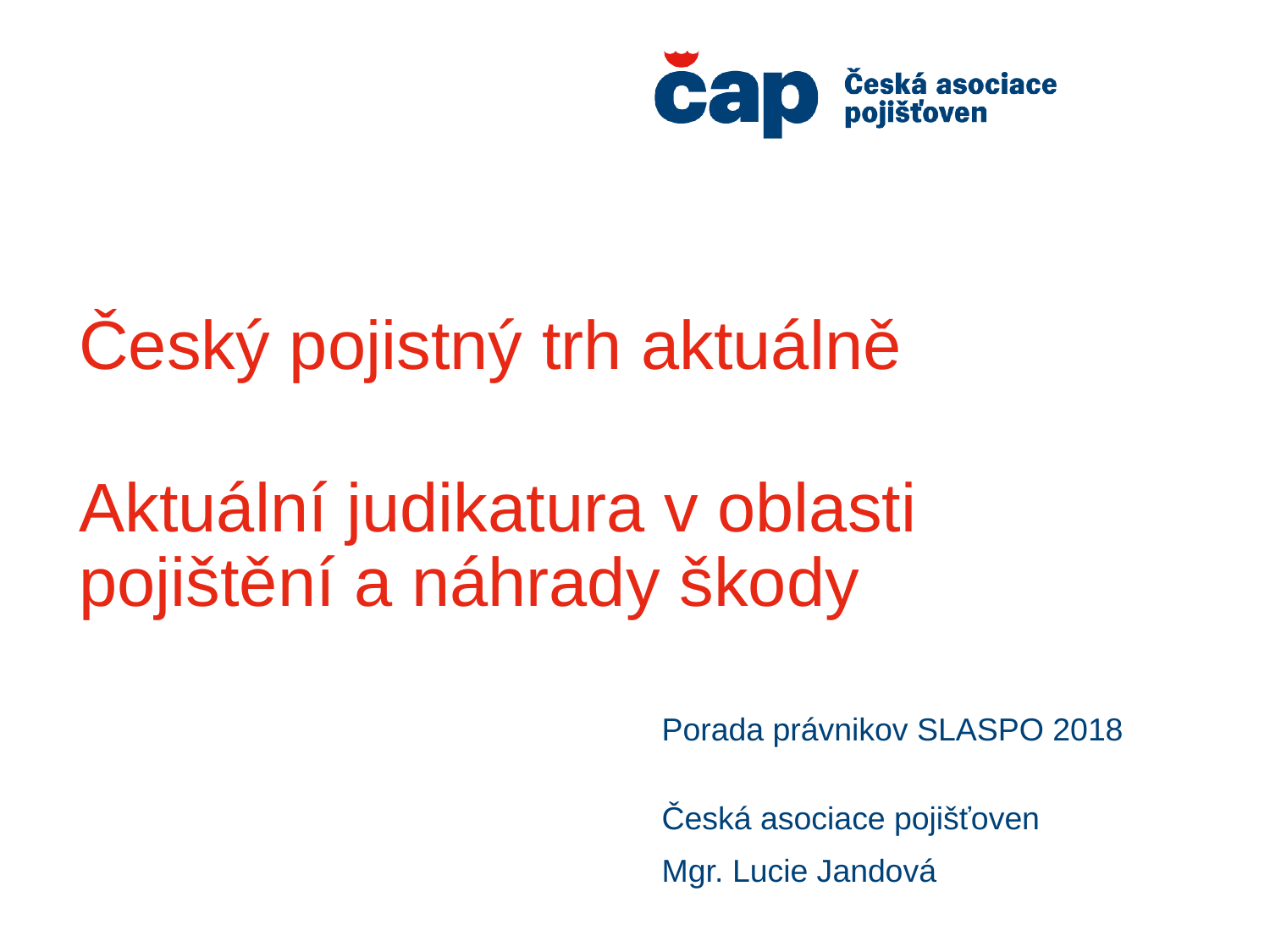

Český pojistný trh aktuálně

Aktuální judikatura v oblasti pojištění a náhrady škody

Porada právnikov SLASPO 2018
Česká asociace pojišťoven
Mgr. Lucie Jandová